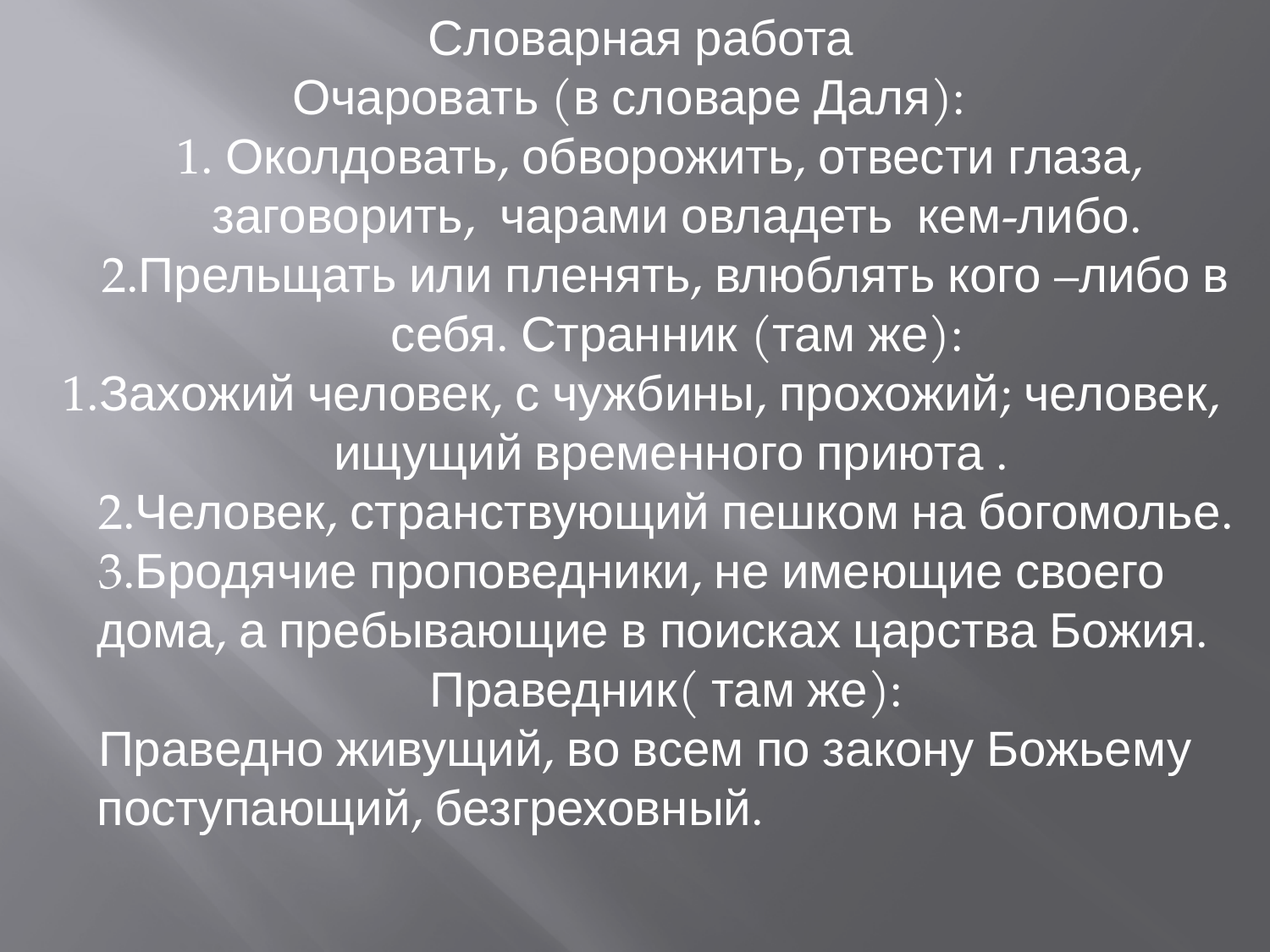

Словарная работа
Очаровать (в словаре Даля):
    1. Околдовать, обворожить, отвести глаза, заговорить,  чарами овладеть  кем-либо.
     2.Прельщать или пленять, влюблять кого –либо в себя. Странник (там же):
 1.Захожий человек, с чужбины, прохожий; человек, ищущий временного приюта .
       2.Человек, странствующий пешком на богомолье.
       3.Бродячие проповедники, не имеющие своего дома, а пребывающие в поисках царства Божия.
                                  Праведник( там же):
       Праведно живущий, во всем по закону Божьему поступающий, безгреховный.

#